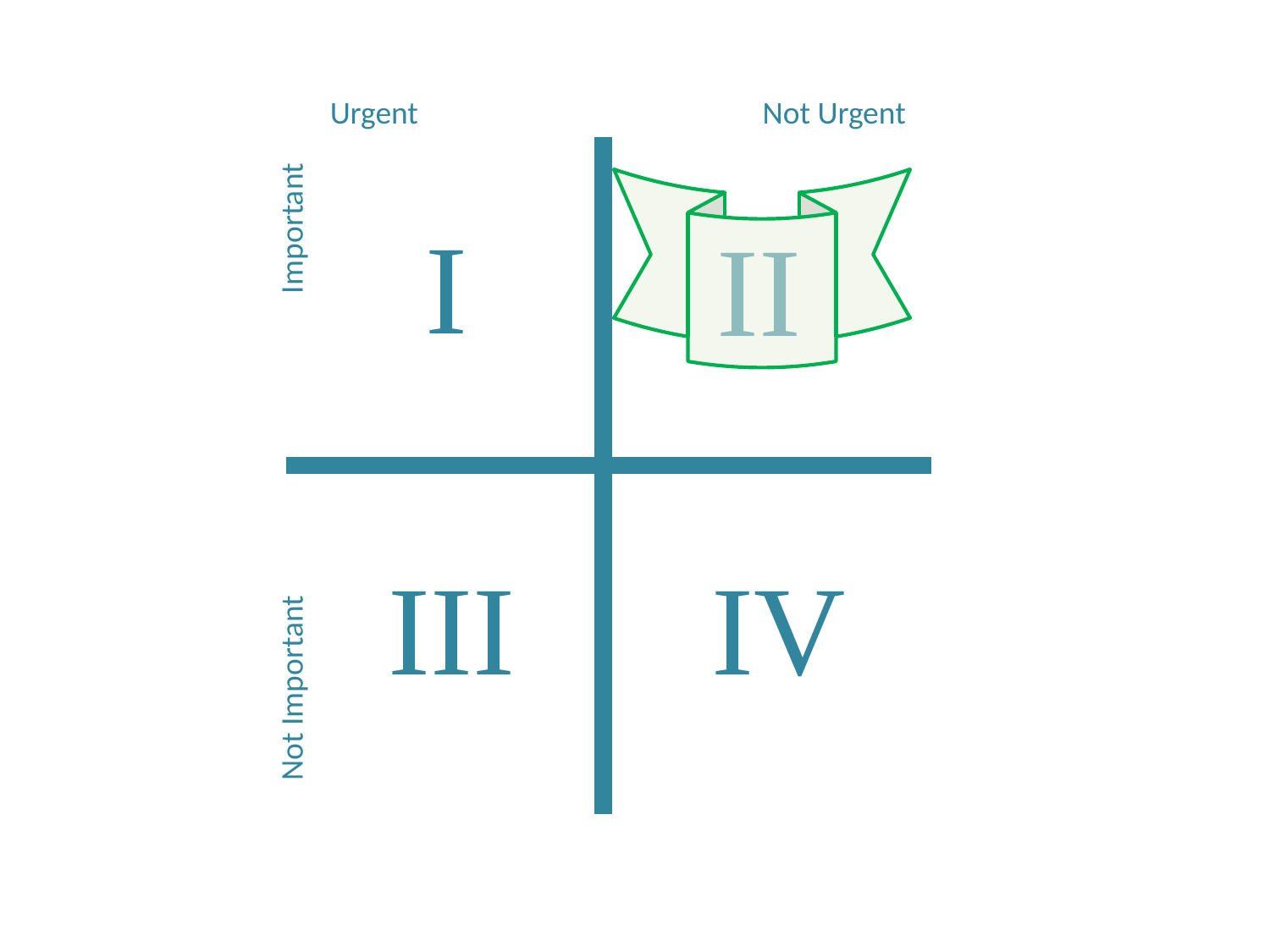

Urgent                                                Not Urgent

I
II
Not Important                                          Important
III
IV